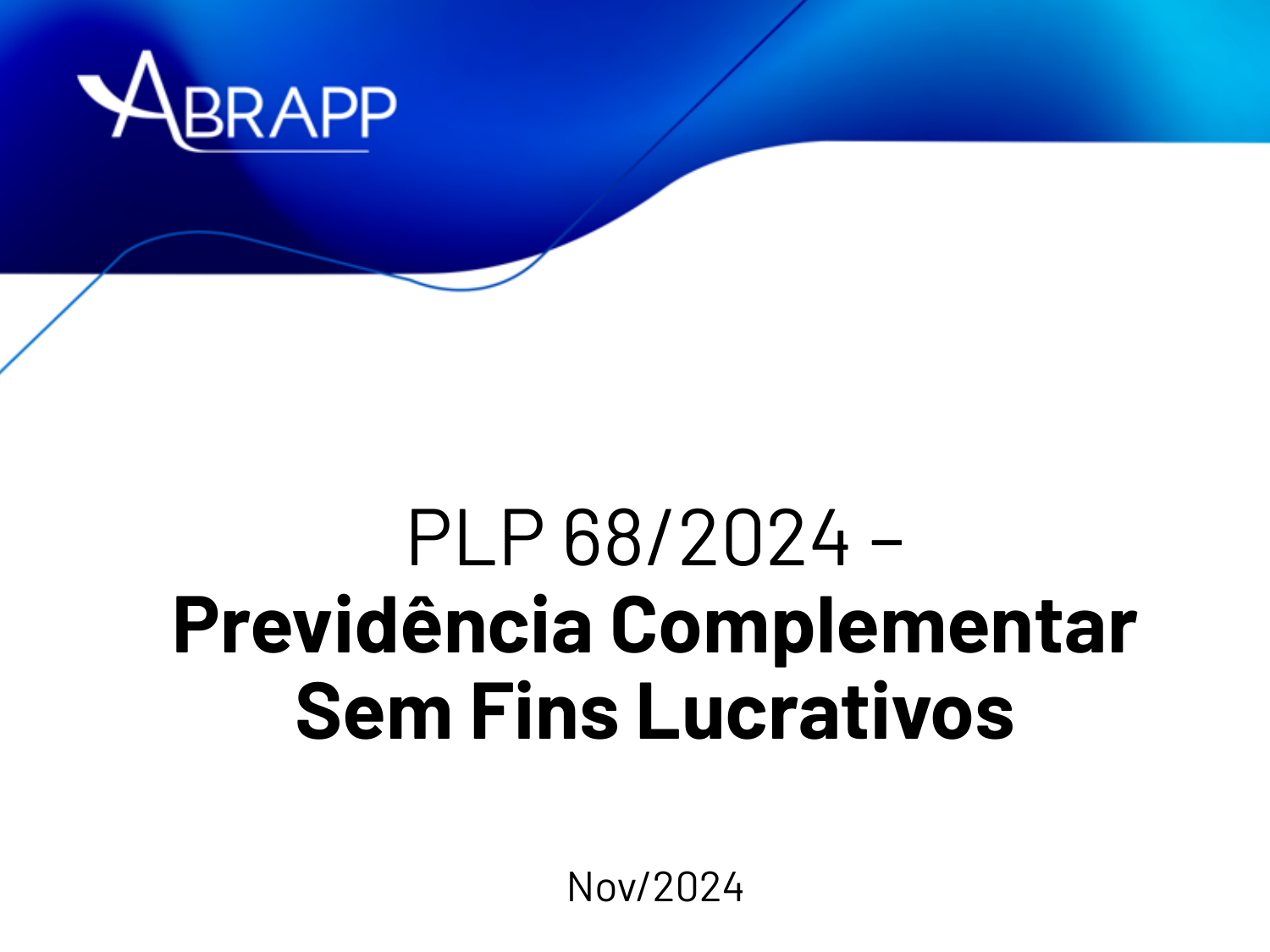

# PLP 68/2024 – Previdência Complementar Sem Fins Lucrativos
Nov/2024